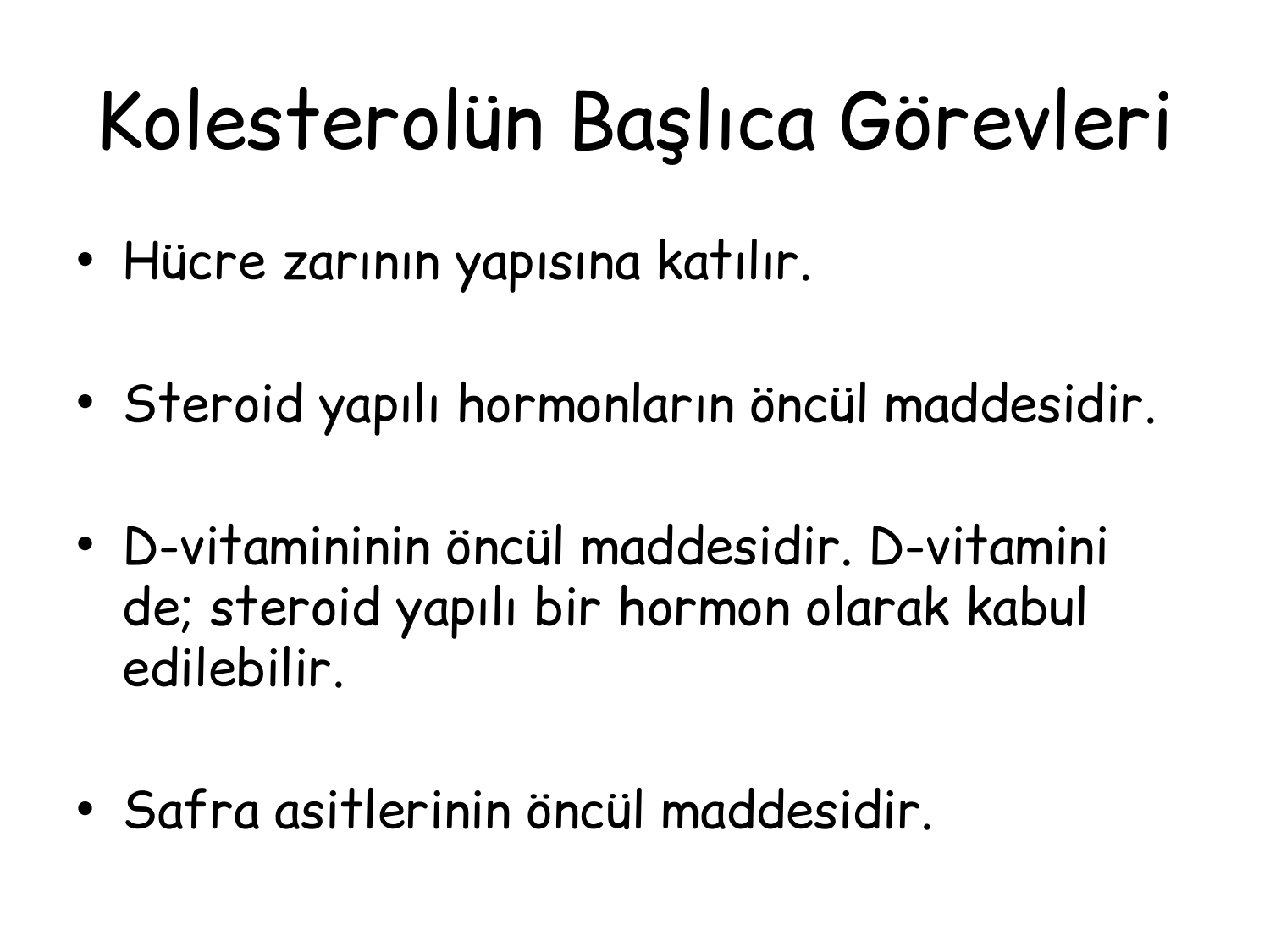

# Kolesterolün Başlıca Görevleri
Hücre zarının yapısına katılır.

Steroid yapılı hormonların öncül maddesidir.

D-vitamininin öncül maddesidir. D-vitamini de; steroid yapılı bir hormon olarak kabul edilebilir.

Safra asitlerinin öncül maddesidir.